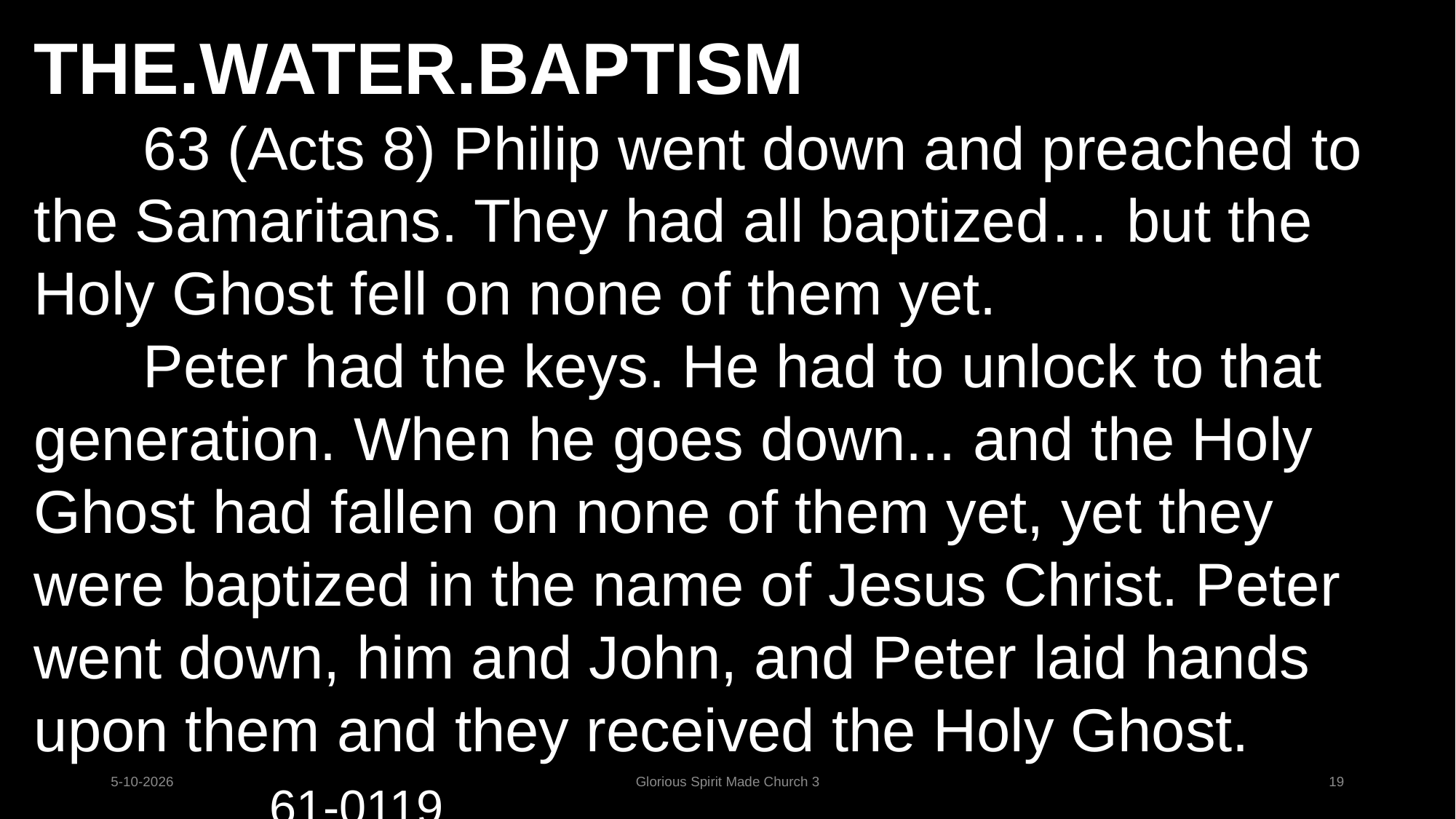

THE.WATER.BAPTISM
	63 (Acts 8) Philip went down and preached to the Samaritans. They had all baptized… but the Holy Ghost fell on none of them yet.
	Peter had the keys. He had to unlock to that generation. When he goes down... and the Holy Ghost had fallen on none of them yet, yet they were baptized in the name of Jesus Christ. Peter went down, him and John, and Peter laid hands upon them and they received the Holy Ghost.			 61-0119
5-10-2026
Glorious Spirit Made Church 3
19